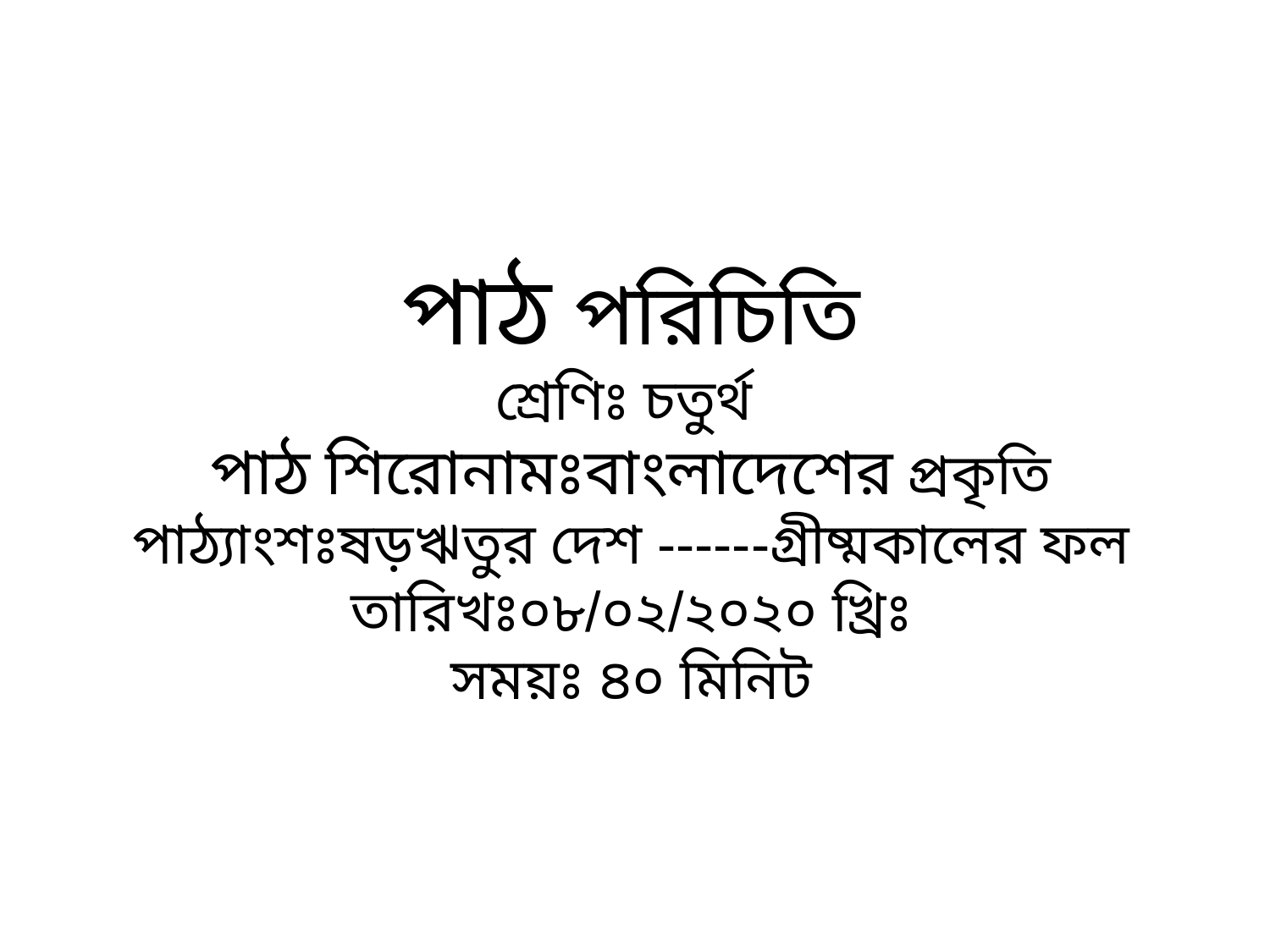

পাঠ পরিচিতি
শ্রেণিঃ চতুর্থ
পাঠ শিরোনামঃবাংলাদেশের প্রকৃতি
পাঠ্যাংশঃষড়ঋতুর দেশ ------গ্রীষ্মকালের ফল
তারিখঃ০৮/০২/২০২০ খ্রিঃ
সময়ঃ ৪০ মিনিট